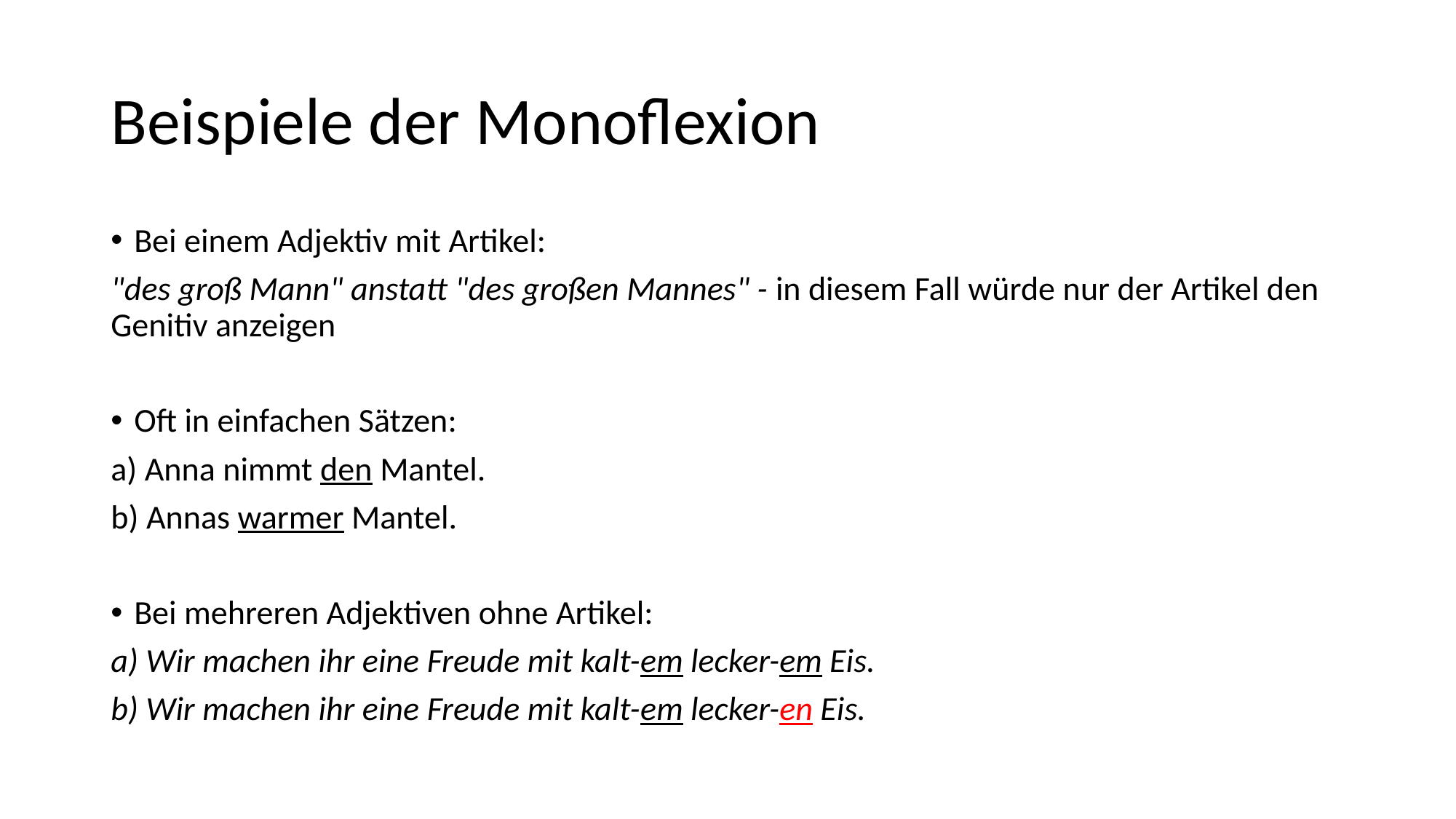

# Beispiele der Monoflexion
Bei einem Adjektiv mit Artikel:
"des groß Mann" anstatt "des großen Mannes" - in diesem Fall würde nur der Artikel den Genitiv anzeigen

Oft in einfachen Sätzen:
a) Anna nimmt den Mantel.
b) Annas warmer Mantel.

Bei mehreren Adjektiven ohne Artikel:
a) Wir machen ihr eine Freude mit kalt-em lecker-em Eis.
b) Wir machen ihr eine Freude mit kalt-em lecker-en Eis.